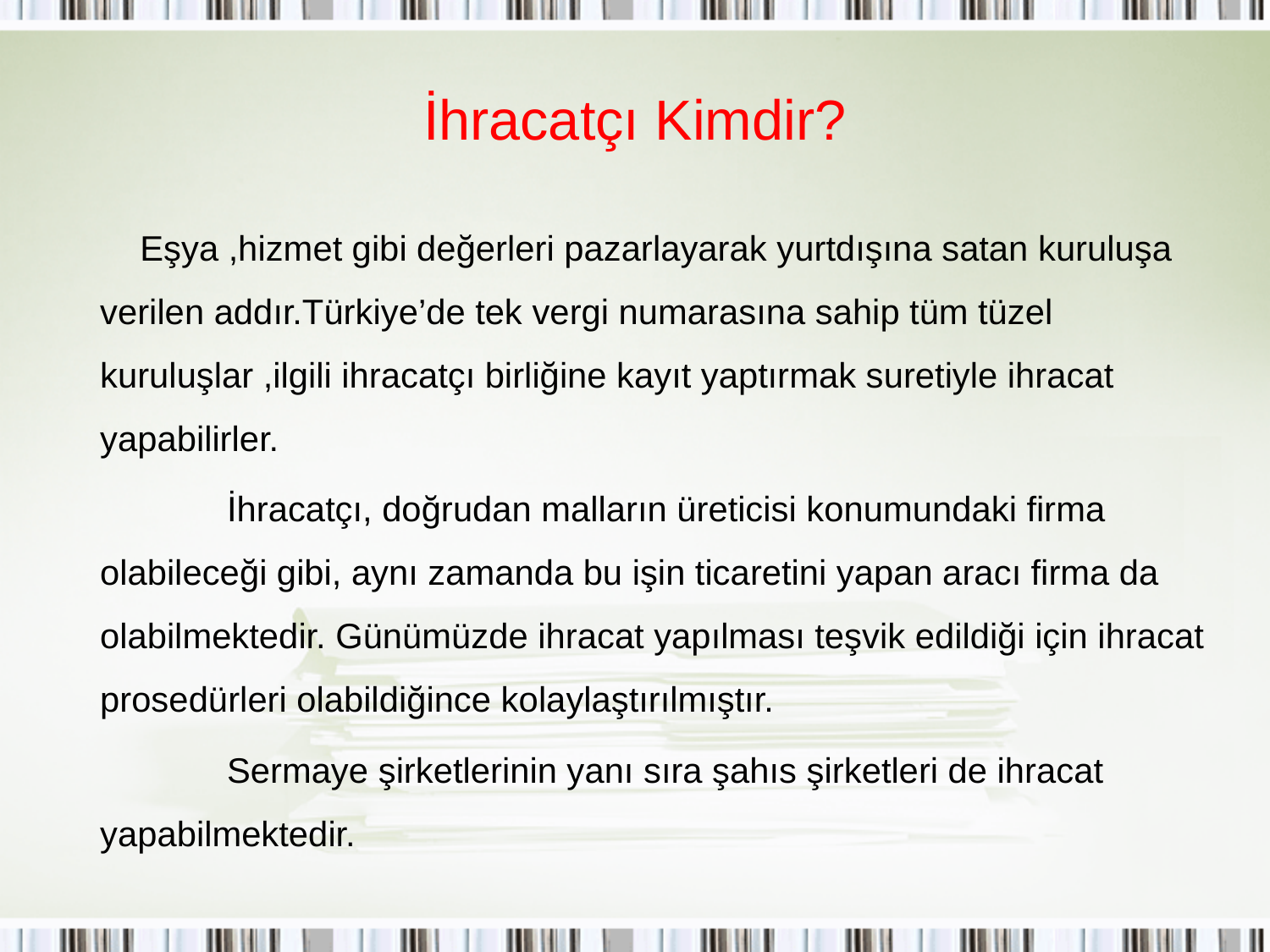

# İhracatçı Kimdir?
         Eşya ,hizmet gibi değerleri pazarlayarak yurtdışına satan kuruluşa verilen addır.Türkiye’de tek vergi numarasına sahip tüm tüzel kuruluşlar ,ilgili ihracatçı birliğine kayıt yaptırmak suretiyle ihracat yapabilirler.
    		İhracatçı, doğrudan malların üreticisi konumundaki firma olabileceği gibi, aynı zamanda bu işin ticaretini yapan aracı firma da olabilmektedir. Günümüzde ihracat yapılması teşvik edildiği için ihracat prosedürleri olabildiğince kolaylaştırılmıştır.
      	Sermaye şirketlerinin yanı sıra şahıs şirketleri de ihracat yapabilmektedir.